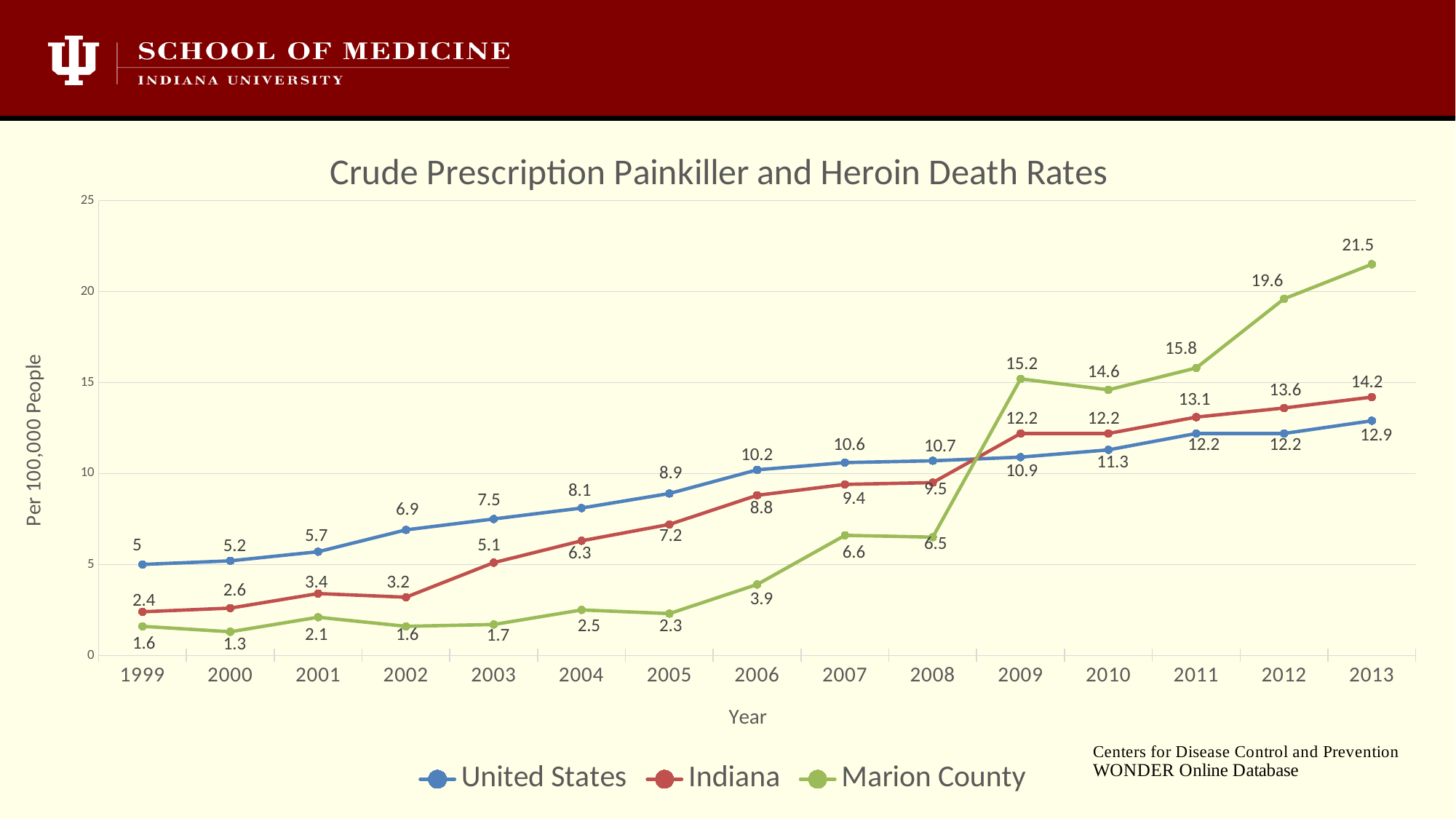

### Chart: Crude Prescription Painkiller and Heroin Death Rates

| Category | United States | Indiana | Marion County |
|---|---|---|---|
| 1999 | 5.0 | 2.4 | 1.6 |
| 2000 | 5.2 | 2.6 | 1.3 |
| 2001 | 5.7 | 3.4 | 2.1 |
| 2002 | 6.9 | 3.2 | 1.6 |
| 2003 | 7.5 | 5.1 | 1.7 |
| 2004 | 8.1 | 6.3 | 2.5 |
| 2005 | 8.9 | 7.2 | 2.3 |
| 2006 | 10.2 | 8.8 | 3.9 |
| 2007 | 10.6 | 9.4 | 6.6 |
| 2008 | 10.7 | 9.5 | 6.5 |
| 2009 | 10.9 | 12.2 | 15.2 |
| 2010 | 11.3 | 12.2 | 14.6 |
| 2011 | 12.2 | 13.1 | 15.8 |
| 2012 | 12.2 | 13.6 | 19.6 |
| 2013 | 12.9 | 14.2 | 21.5 |